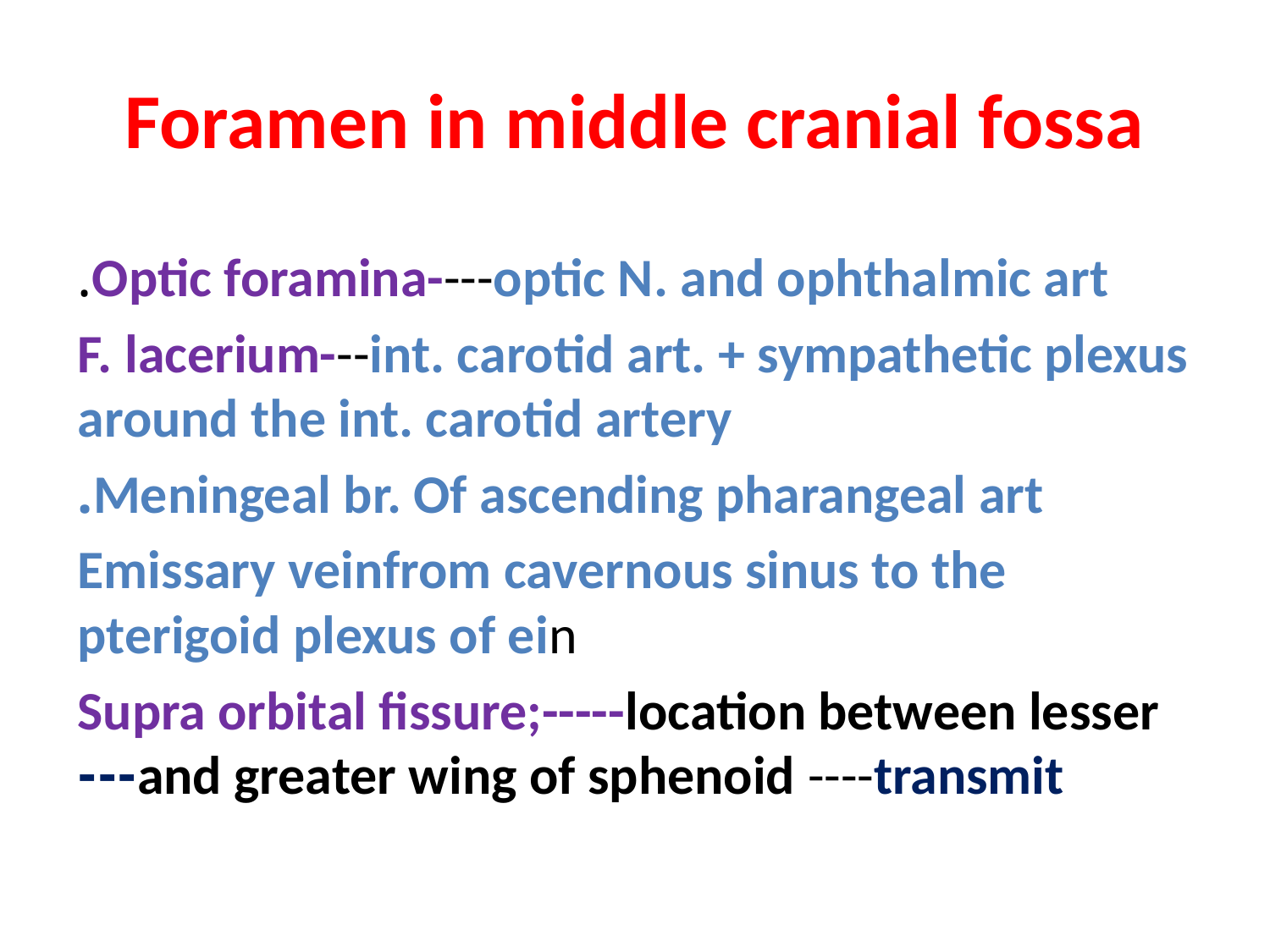

# Foramen in middle cranial fossa
Optic foramina----optic N. and ophthalmic art.
F. lacerium---int. carotid art. + sympathetic plexus around the int. carotid artery
Meningeal br. Of ascending pharangeal art.
Emissary veinfrom cavernous sinus to the pterigoid plexus of ein
Supra orbital fissure;-----location between lesser and greater wing of sphenoid ----transmit---